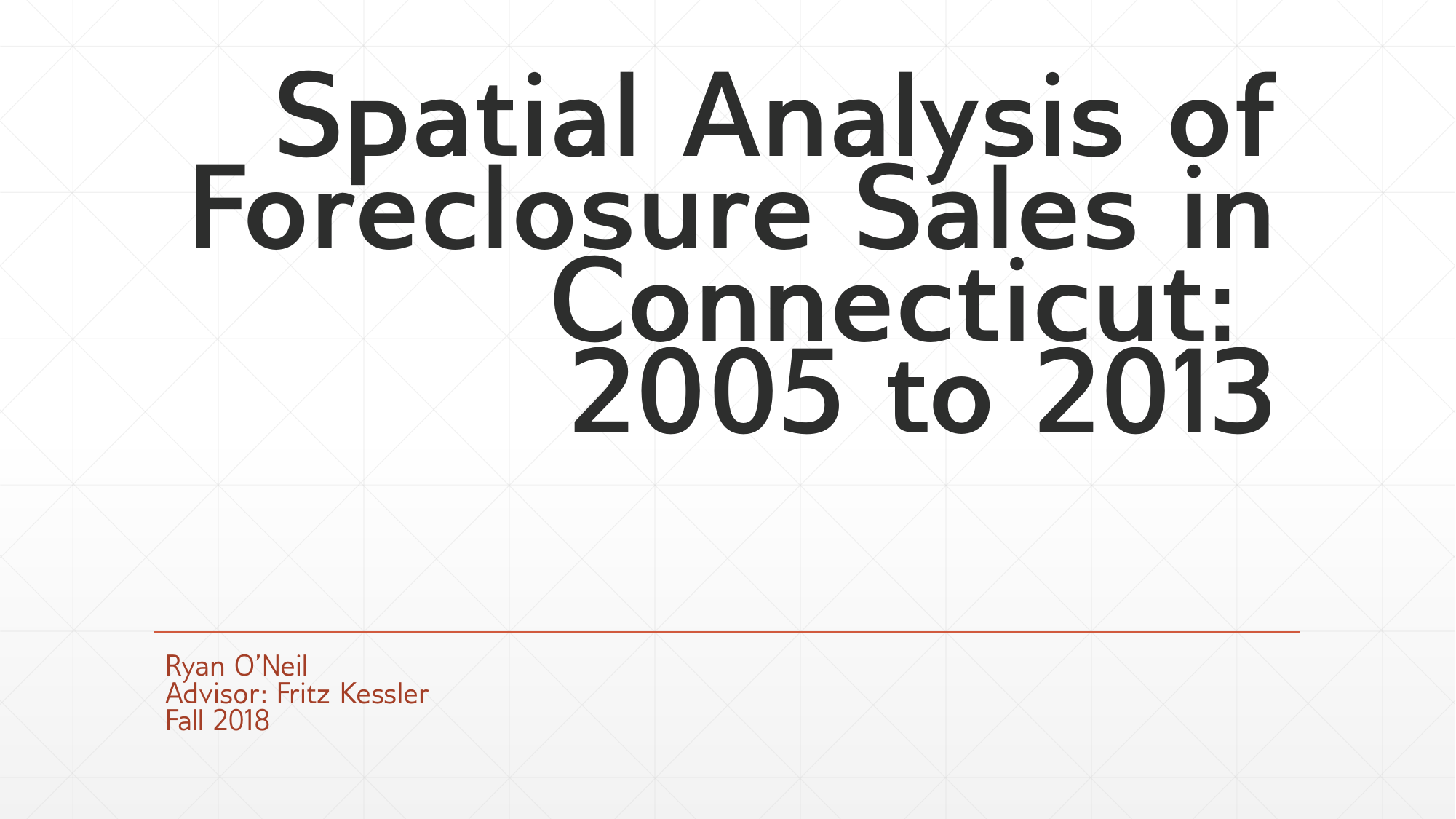

# Spatial Analysis of Foreclosure Sales in Connecticut: 2005 to 2013
Ryan O’Neil
Advisor: Fritz Kessler
Fall 2018